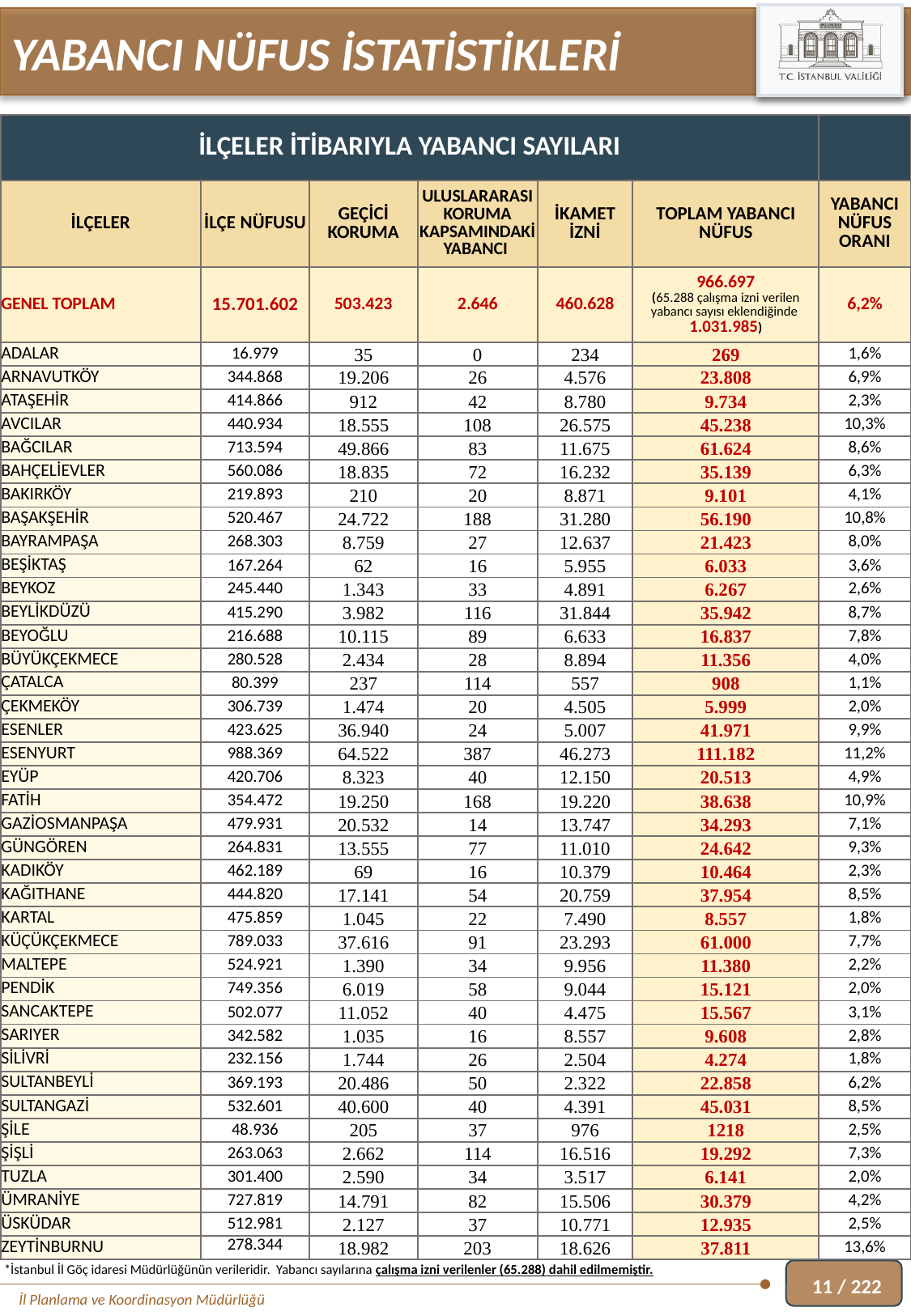

YABANCI NÜFUS İSTATİSTİKLERİ
| İLÇELER İTİBARIYLA YABANCI SAYILARI |  |  |  |  |  |  |
| --- | --- | --- | --- | --- | --- | --- |
| İLÇELER | İLÇE NÜFUSU | GEÇİCİ KORUMA | ULUSLARARASI KORUMA KAPSAMINDAKİ YABANCI | İKAMET İZNİ | TOPLAM YABANCI NÜFUS | YABANCI NÜFUS ORANI |
| GENEL TOPLAM | 15.701.602 | 503.423 | 2.646 | 460.628 | 966.697 (65.288 çalışma izni verilen yabancı sayısı eklendiğinde 1.031.985) | 6,2% |
| ADALAR | 16.979 | 35 | 0 | 234 | 269 | 1,6% |
| ARNAVUTKÖY | 344.868 | 19.206 | 26 | 4.576 | 23.808 | 6,9% |
| ATAŞEHİR | 414.866 | 912 | 42 | 8.780 | 9.734 | 2,3% |
| AVCILAR | 440.934 | 18.555 | 108 | 26.575 | 45.238 | 10,3% |
| BAĞCILAR | 713.594 | 49.866 | 83 | 11.675 | 61.624 | 8,6% |
| BAHÇELİEVLER | 560.086 | 18.835 | 72 | 16.232 | 35.139 | 6,3% |
| BAKIRKÖY | 219.893 | 210 | 20 | 8.871 | 9.101 | 4,1% |
| BAŞAKŞEHİR | 520.467 | 24.722 | 188 | 31.280 | 56.190 | 10,8% |
| BAYRAMPAŞA | 268.303 | 8.759 | 27 | 12.637 | 21.423 | 8,0% |
| BEŞİKTAŞ | 167.264 | 62 | 16 | 5.955 | 6.033 | 3,6% |
| BEYKOZ | 245.440 | 1.343 | 33 | 4.891 | 6.267 | 2,6% |
| BEYLİKDÜZÜ | 415.290 | 3.982 | 116 | 31.844 | 35.942 | 8,7% |
| BEYOĞLU | 216.688 | 10.115 | 89 | 6.633 | 16.837 | 7,8% |
| BÜYÜKÇEKMECE | 280.528 | 2.434 | 28 | 8.894 | 11.356 | 4,0% |
| ÇATALCA | 80.399 | 237 | 114 | 557 | 908 | 1,1% |
| ÇEKMEKÖY | 306.739 | 1.474 | 20 | 4.505 | 5.999 | 2,0% |
| ESENLER | 423.625 | 36.940 | 24 | 5.007 | 41.971 | 9,9% |
| ESENYURT | 988.369 | 64.522 | 387 | 46.273 | 111.182 | 11,2% |
| EYÜP | 420.706 | 8.323 | 40 | 12.150 | 20.513 | 4,9% |
| FATİH | 354.472 | 19.250 | 168 | 19.220 | 38.638 | 10,9% |
| GAZİOSMANPAŞA | 479.931 | 20.532 | 14 | 13.747 | 34.293 | 7,1% |
| GÜNGÖREN | 264.831 | 13.555 | 77 | 11.010 | 24.642 | 9,3% |
| KADIKÖY | 462.189 | 69 | 16 | 10.379 | 10.464 | 2,3% |
| KAĞITHANE | 444.820 | 17.141 | 54 | 20.759 | 37.954 | 8,5% |
| KARTAL | 475.859 | 1.045 | 22 | 7.490 | 8.557 | 1,8% |
| KÜÇÜKÇEKMECE | 789.033 | 37.616 | 91 | 23.293 | 61.000 | 7,7% |
| MALTEPE | 524.921 | 1.390 | 34 | 9.956 | 11.380 | 2,2% |
| PENDİK | 749.356 | 6.019 | 58 | 9.044 | 15.121 | 2,0% |
| SANCAKTEPE | 502.077 | 11.052 | 40 | 4.475 | 15.567 | 3,1% |
| SARIYER | 342.582 | 1.035 | 16 | 8.557 | 9.608 | 2,8% |
| SİLİVRİ | 232.156 | 1.744 | 26 | 2.504 | 4.274 | 1,8% |
| SULTANBEYLİ | 369.193 | 20.486 | 50 | 2.322 | 22.858 | 6,2% |
| SULTANGAZİ | 532.601 | 40.600 | 40 | 4.391 | 45.031 | 8,5% |
| ŞİLE | 48.936 | 205 | 37 | 976 | 1218 | 2,5% |
| ŞİŞLİ | 263.063 | 2.662 | 114 | 16.516 | 19.292 | 7,3% |
| TUZLA | 301.400 | 2.590 | 34 | 3.517 | 6.141 | 2,0% |
| ÜMRANİYE | 727.819 | 14.791 | 82 | 15.506 | 30.379 | 4,2% |
| ÜSKÜDAR | 512.981 | 2.127 | 37 | 10.771 | 12.935 | 2,5% |
| ZEYTİNBURNU | 278.344 | 18.982 | 203 | 18.626 | 37.811 | 13,6% |
*İstanbul İl Göç idaresi Müdürlüğünün verileridir.  Yabancı sayılarına çalışma izni verilenler (65.288) dahil edilmemiştir.
11 / 222